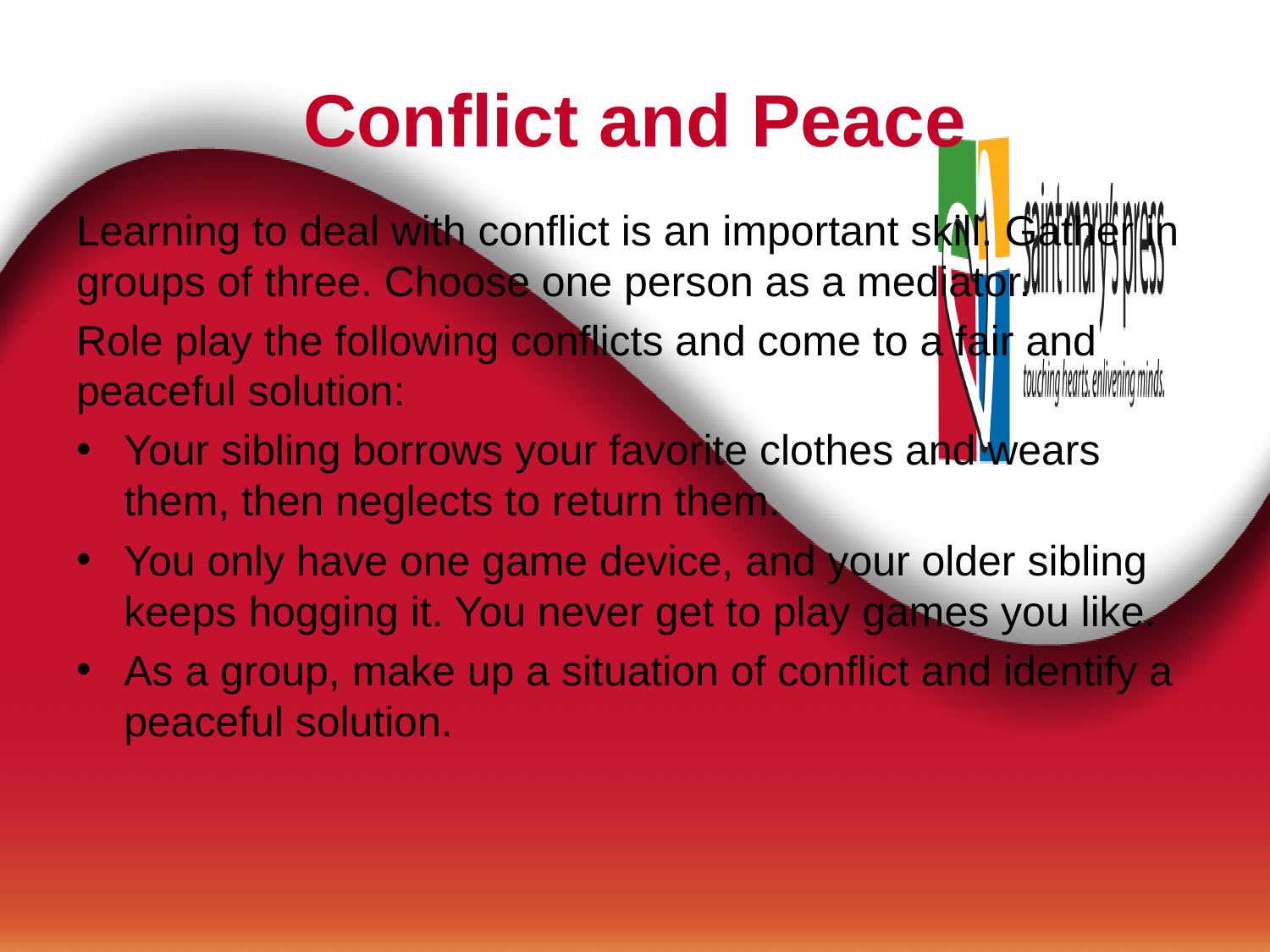

# Conflict and Peace
Learning to deal with conflict is an important skill. Gather in groups of three. Choose one person as a mediator.
Role play the following conflicts and come to a fair and peaceful solution:
Your sibling borrows your favorite clothes and wears them, then neglects to return them.
You only have one game device, and your older sibling keeps hogging it. You never get to play games you like.
As a group, make up a situation of conflict and identify a peaceful solution.